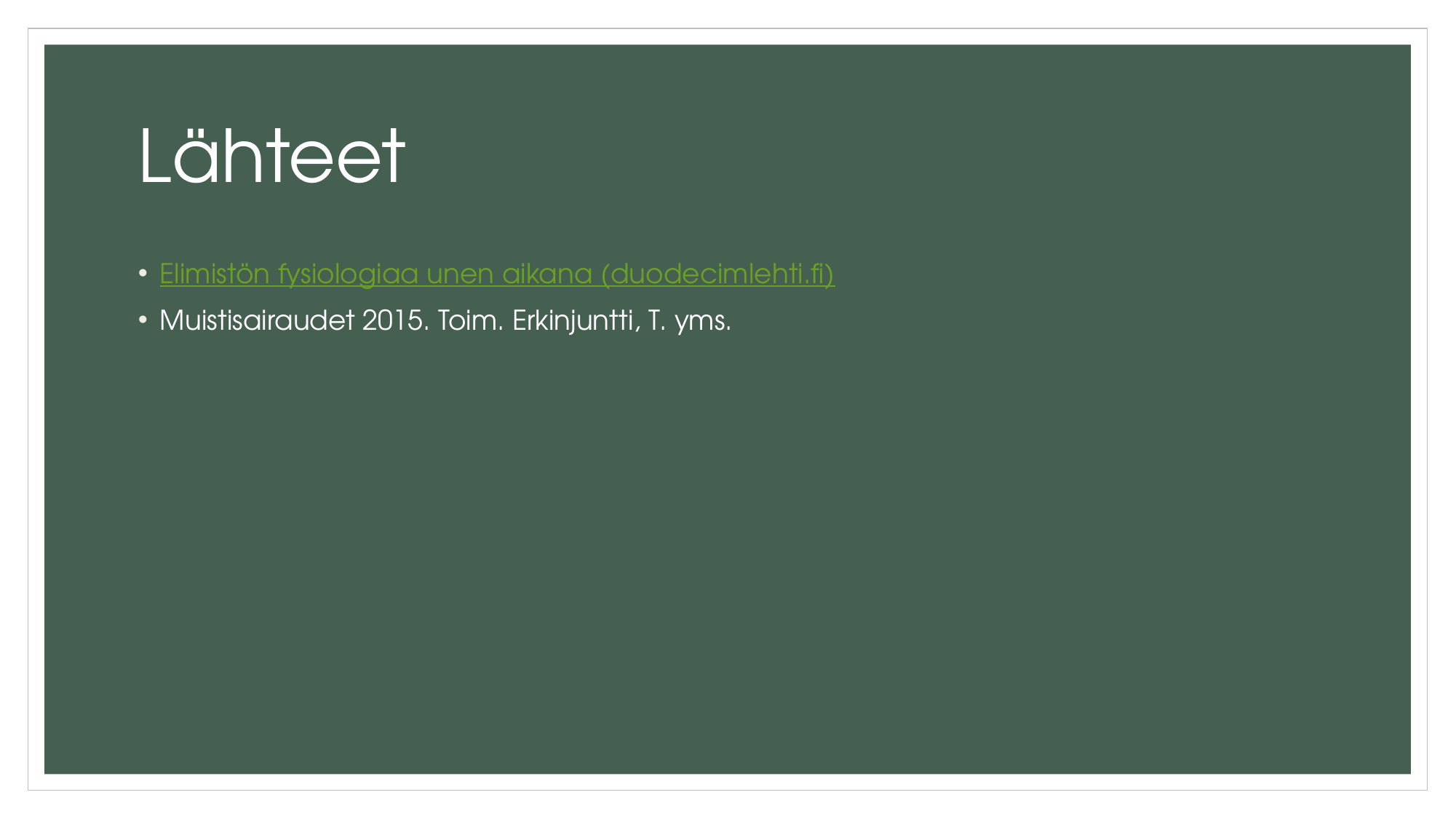

# Lähteet
Elimistön fysiologiaa unen aikana (duodecimlehti.fi)
Muistisairaudet 2015. Toim. Erkinjuntti, T. yms.